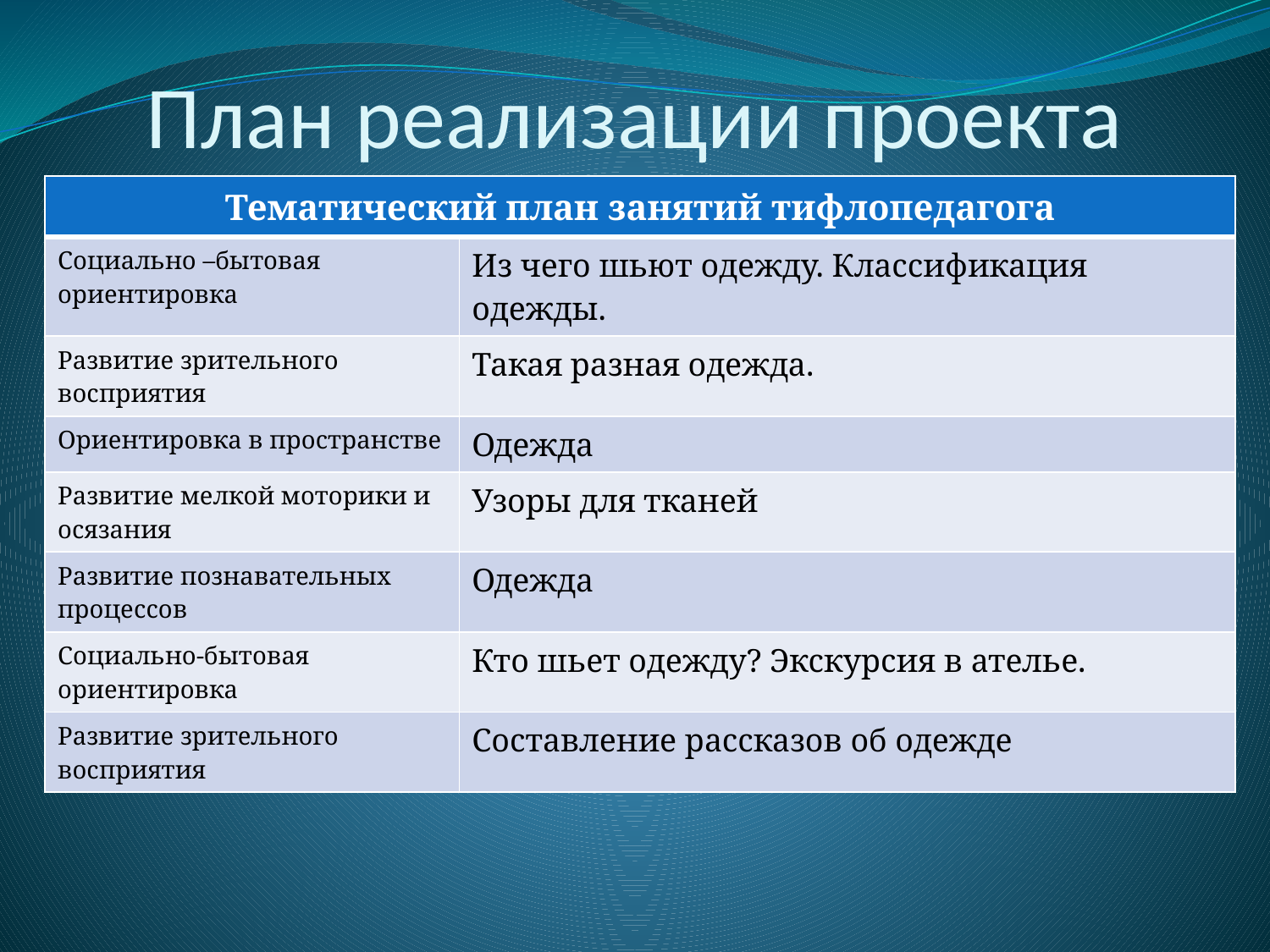

# План реализации проекта
| Тематический план занятий тифлопедагога |  |
| --- | --- |
| Социально –бытовая ориентировка | Из чего шьют одежду. Классификация одежды. |
| Развитие зрительного восприятия | Такая разная одежда. |
| Ориентировка в пространстве | Одежда |
| Развитие мелкой моторики и осязания | Узоры для тканей |
| Развитие познавательных процессов | Одежда |
| Социально-бытовая ориентировка | Кто шьет одежду? Экскурсия в ателье. |
| Развитие зрительного восприятия | Составление рассказов об одежде |